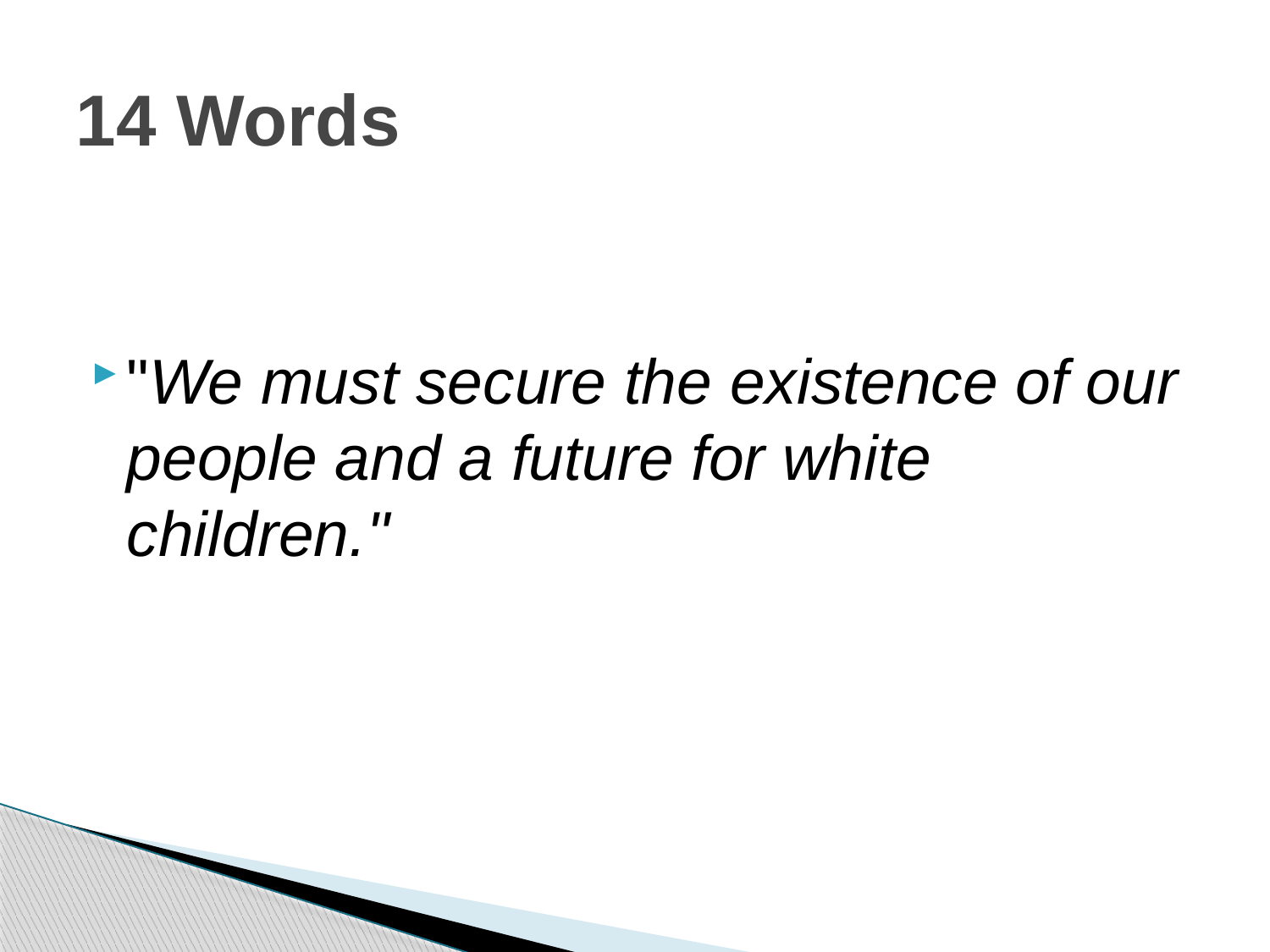

# 14 Words

"We must secure the existence of our people and a future for white children."